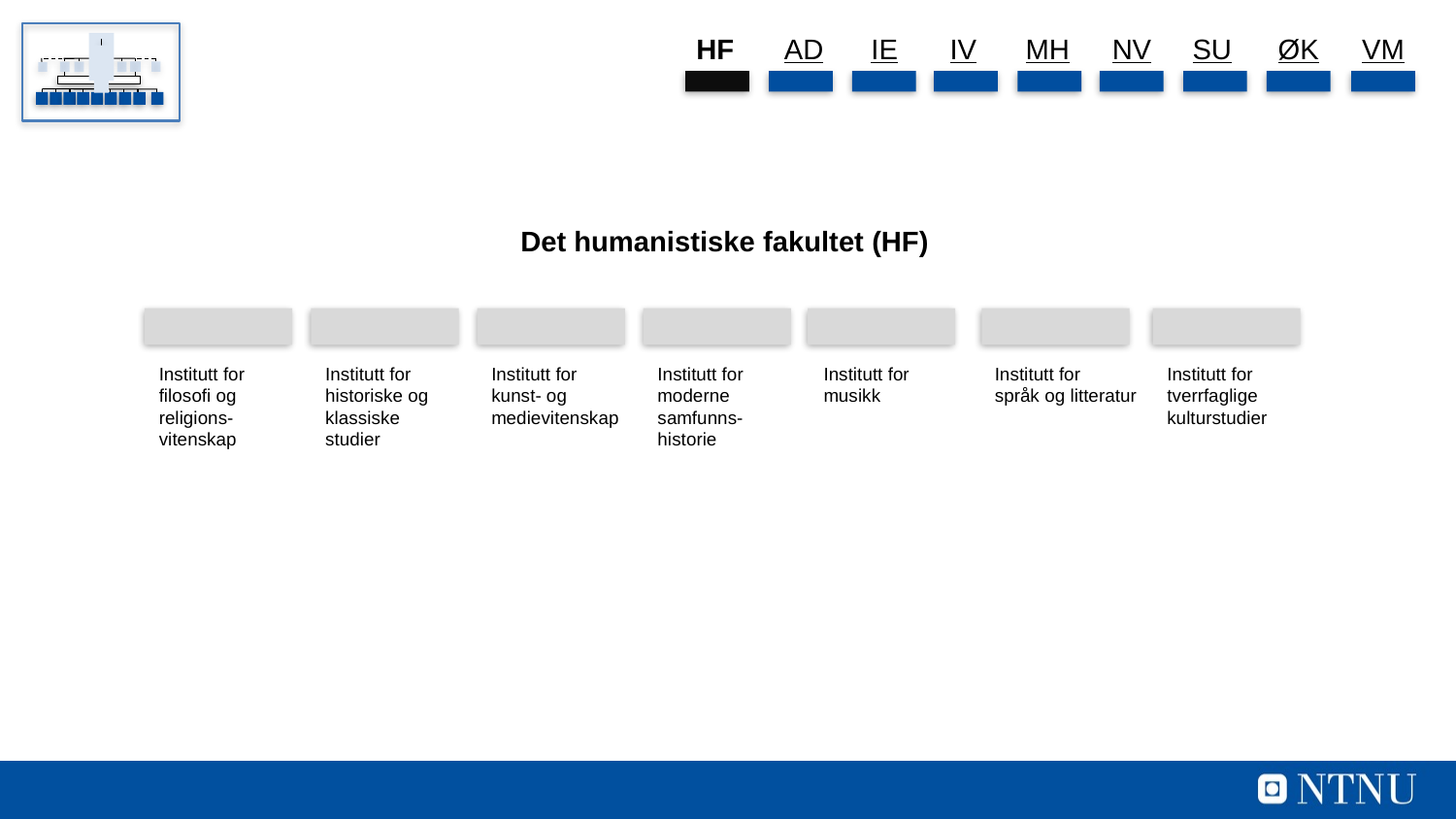

HF
AD
IE
IV
MH
NV
SU
ØK
VM

Det humanistiske fakultet (HF)

Institutt for filosofi og religions-vitenskap
Institutt for
historiske og
klassiske studier
Institutt for kunst- og medievitenskap
Institutt for
moderne
samfunns-
historie
Institutt for musikk
Institutt for
språk og litteratur
Institutt for tverrfaglige kulturstudier